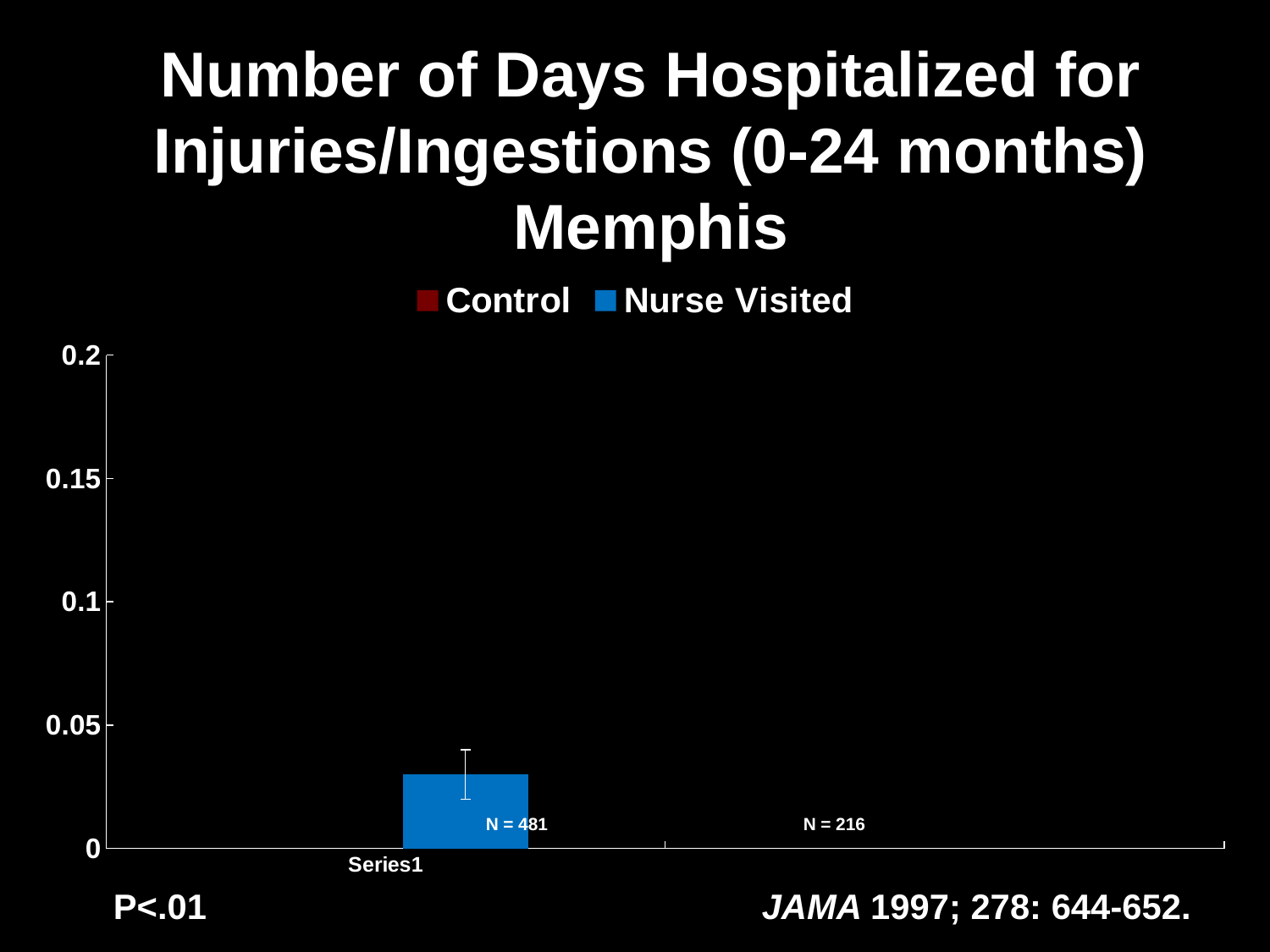

Number of Days Hospitalized for Injuries/Ingestions (0-24 months)
Memphis

### Chart

| Category | Control | Nurse Visited |
|---|---|---|
|  | 0.16 | 0.03 |
N = 481
N = 216
 P<.01                                                         JAMA 1997; 278: 644-652.